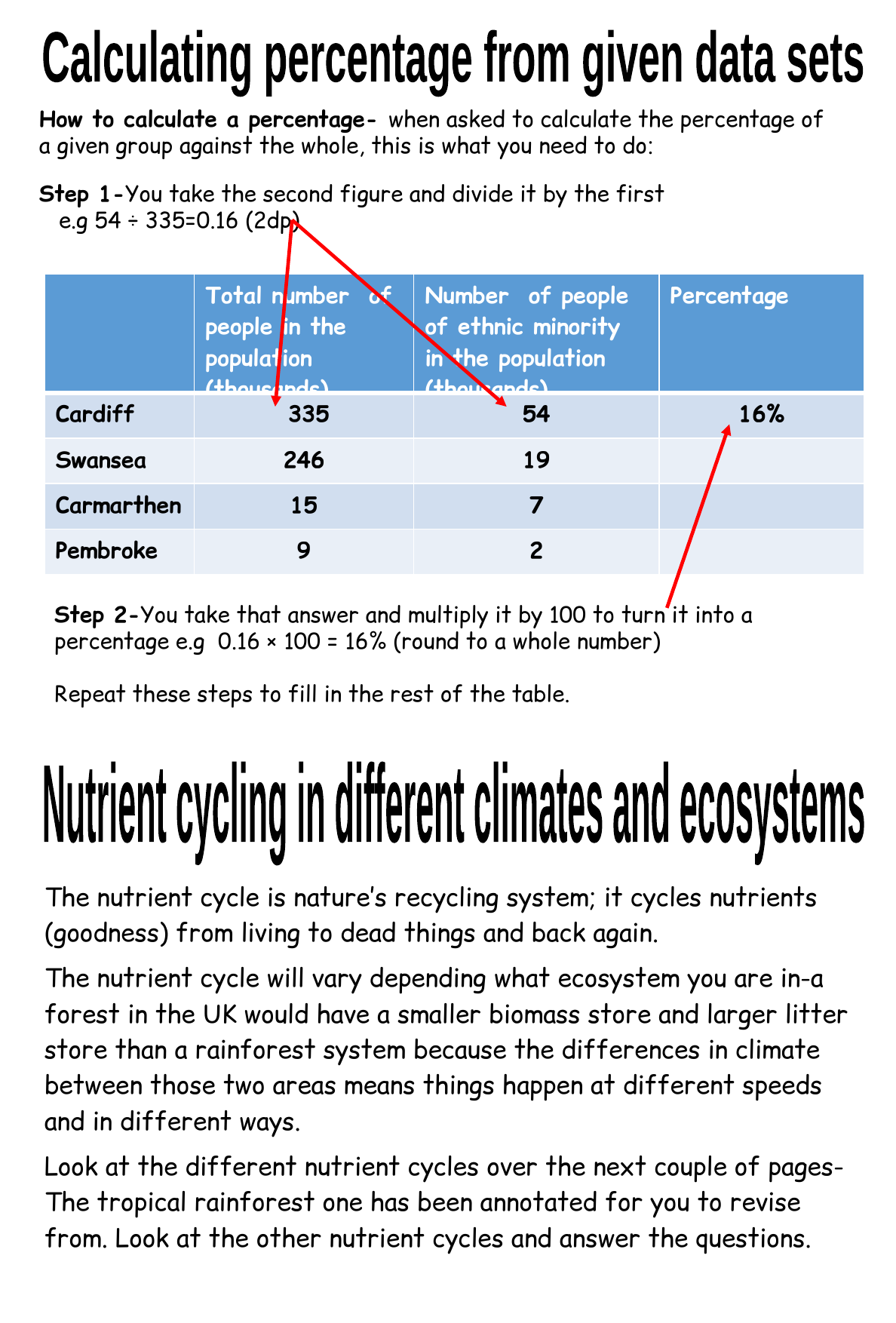

Calculating percentage from given data sets
How to calculate a percentage- when asked to calculate the percentage of a given group against the whole, this is what you need to do:

Step 1-You take the second figure and divide it by the first                              e.g 54 ÷ 335=0.16 (2dp)

|  | Total number of people in the population (thousands) | Number of people of ethnic minority in the population (thousands) | Percentage |
| --- | --- | --- | --- |
| Cardiff | 335 | 54 | 16% |
| Swansea | 246 | 19 |  |
| Carmarthen | 15 | 7 |  |
| Pembroke | 9 | 2 |  |
Step 2-You take that answer and multiply it by 100 to turn it into a percentage e.g  0.16 × 100 = 16% (round to a whole number)
Repeat these steps to fill in the rest of the table.
Nutrient cycling in different climates and ecosystems
The nutrient cycle is nature’s recycling system; it cycles nutrients (goodness) from living to dead things and back again.
The nutrient cycle will vary depending what ecosystem you are in-a forest in the UK would have a smaller biomass store and larger litter store than a rainforest system because the differences in climate between those two areas means things happen at different speeds and in different ways.
Look at the different nutrient cycles over the next couple of pages-The tropical rainforest one has been annotated for you to revise from. Look at the other nutrient cycles and answer the questions.